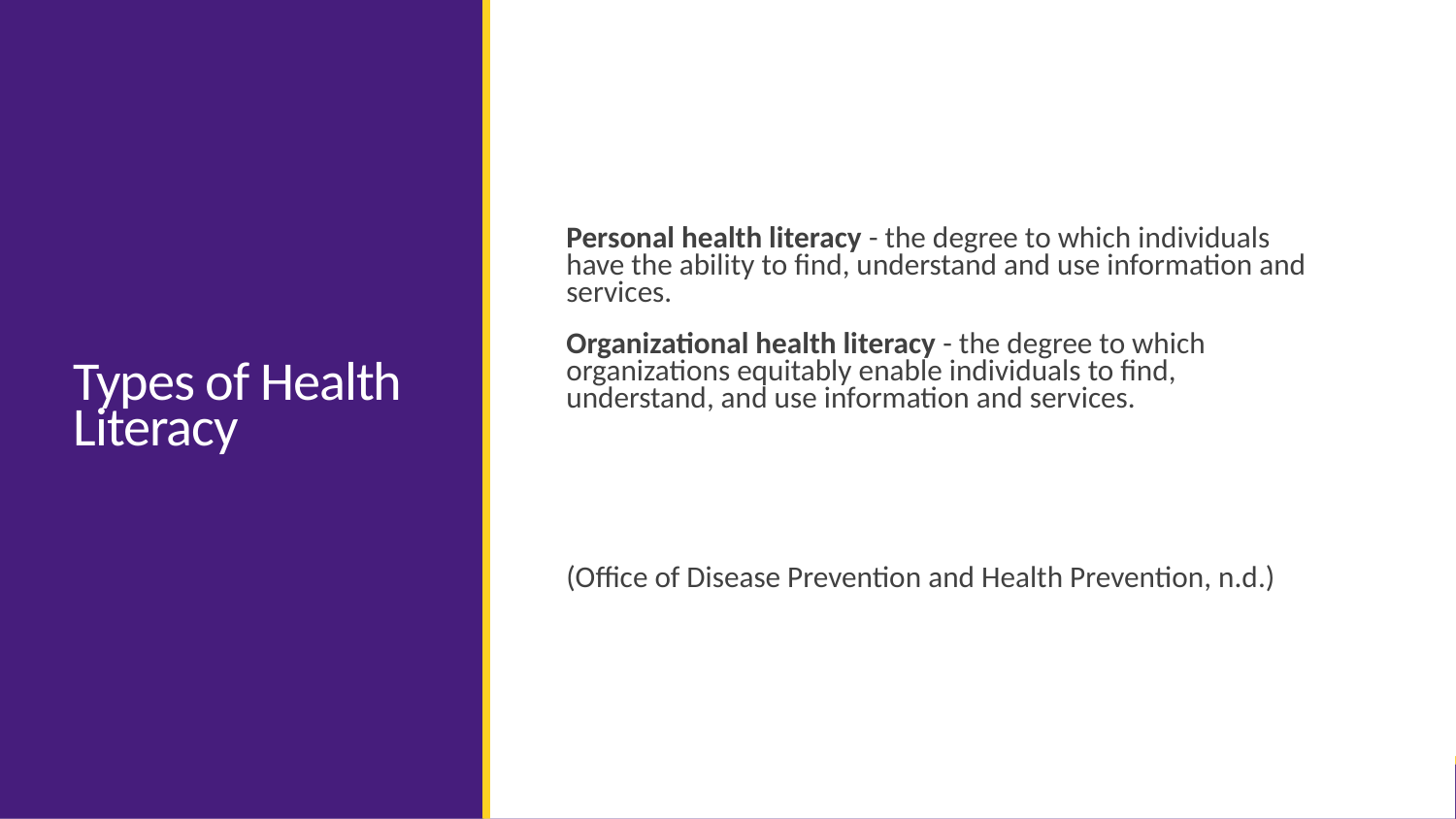

# Types of Health Literacy
Personal health literacy - the degree to which individuals have the ability to find, understand and use information and services.
Organizational health literacy - the degree to which organizations equitably enable individuals to find, understand, and use information and services.

(Office of Disease Prevention and Health Prevention, n.d.)